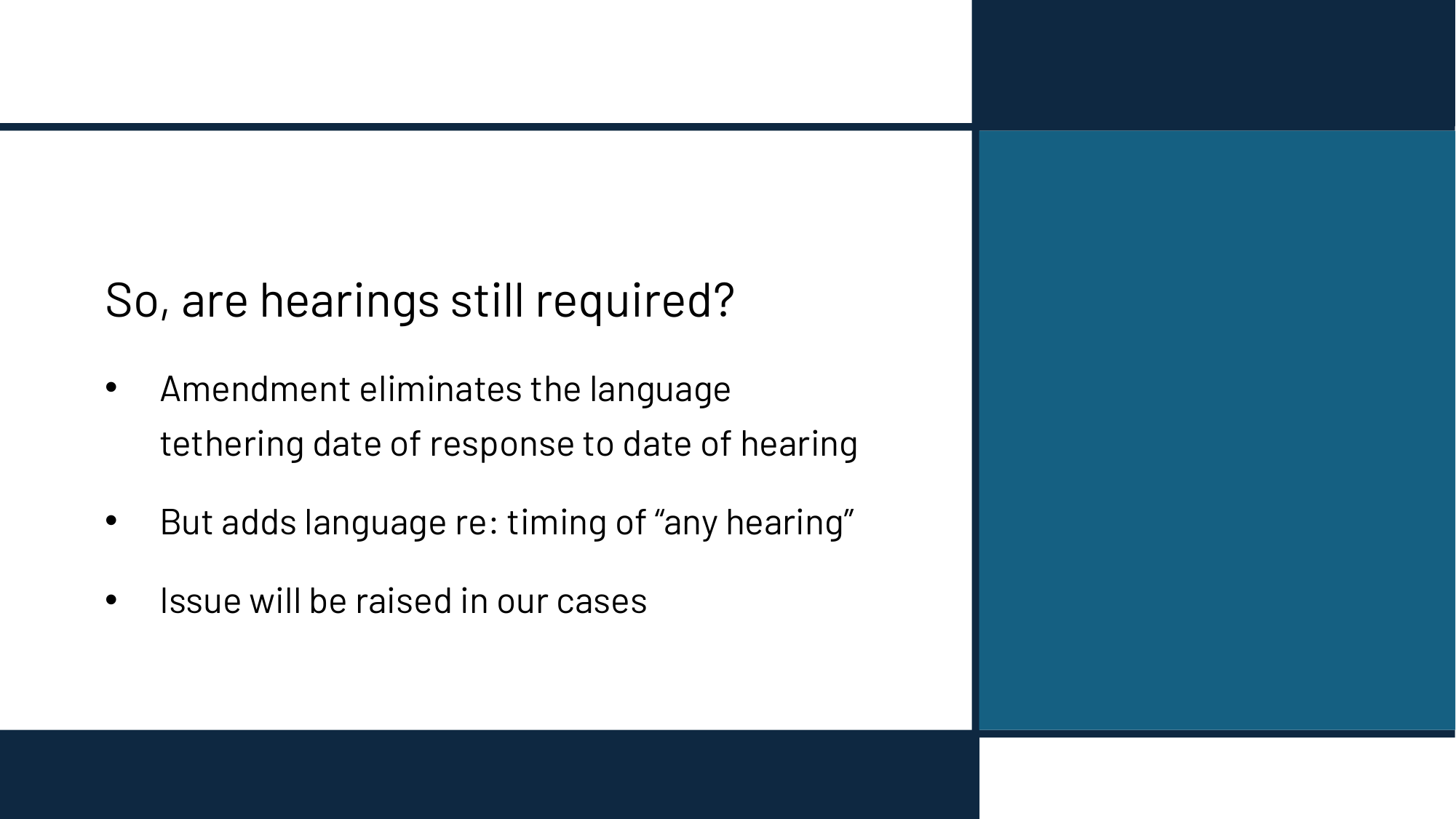

# So, are hearings still required?
Amendment eliminates the language tethering date of response to date of hearing
But adds language re: timing of “any hearing”
Issue will be raised in our cases